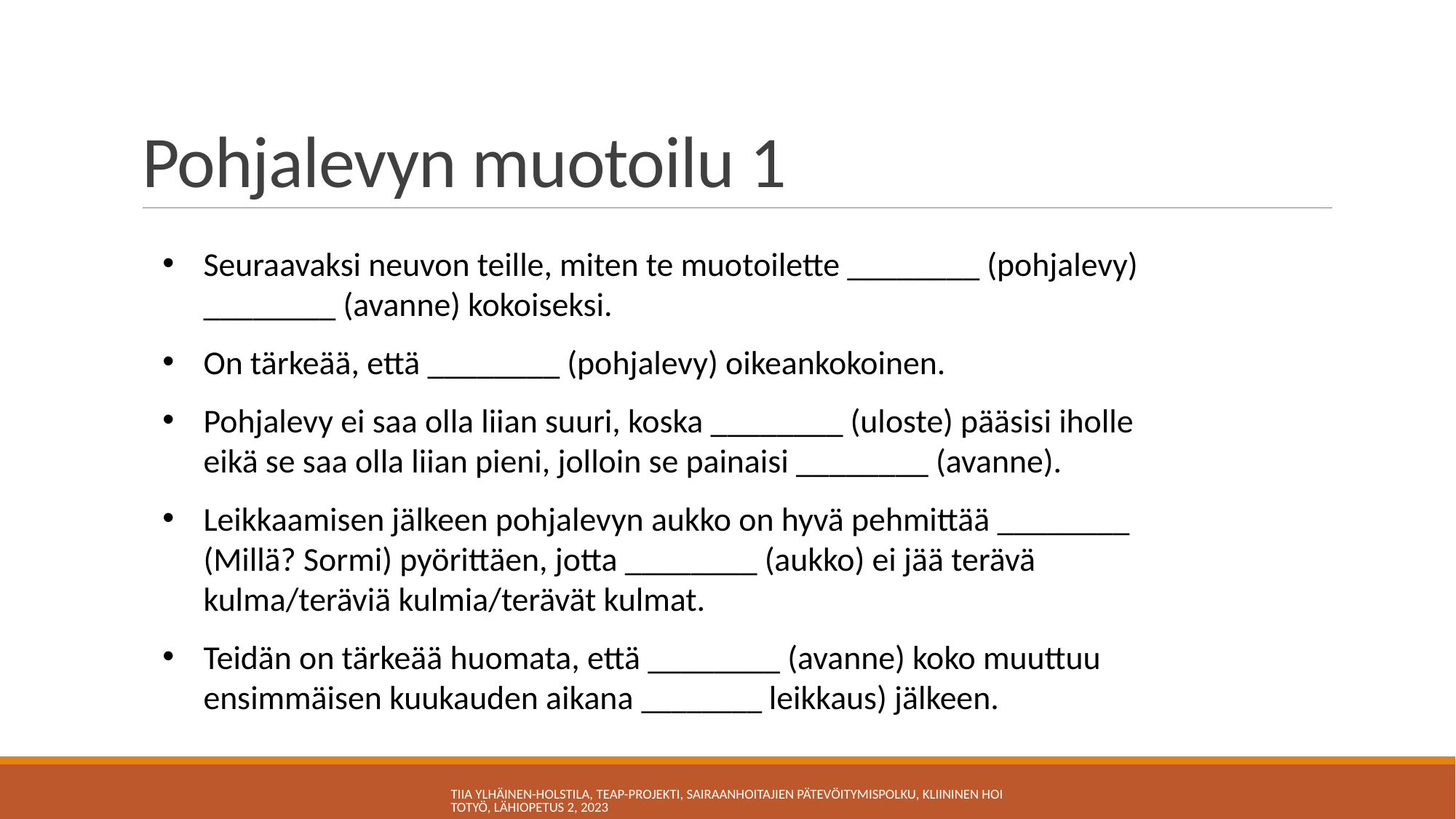

# Pohjalevyn muotoilu 1
Seuraavaksi neuvon teille, miten te muotoilette ________ (pohjalevy) ________ (avanne) kokoiseksi.
On tärkeää, että ________ (pohjalevy) oikeankokoinen.
Pohjalevy ei saa olla liian suuri, koska ________ (uloste) pääsisi iholle eikä se saa olla liian pieni, jolloin se painaisi ________ (avanne).
Leikkaamisen jälkeen pohjalevyn aukko on hyvä pehmittää ________ (Millä? Sormi) pyörittäen, jotta ________ (aukko) ei jää terävä kulma/teräviä kulmia/terävät kulmat.
Teidän on tärkeää huomata, että ________ (avanne) koko muuttuu ensimmäisen kuukauden aikana ________ leikkaus) jälkeen.
Tiia Ylhäinen-Holstila, TEAP-projekti, Sairaanhoitajien pätevöitymispolku, Kliininen hoitotyö, Lähiopetus 2, 2023